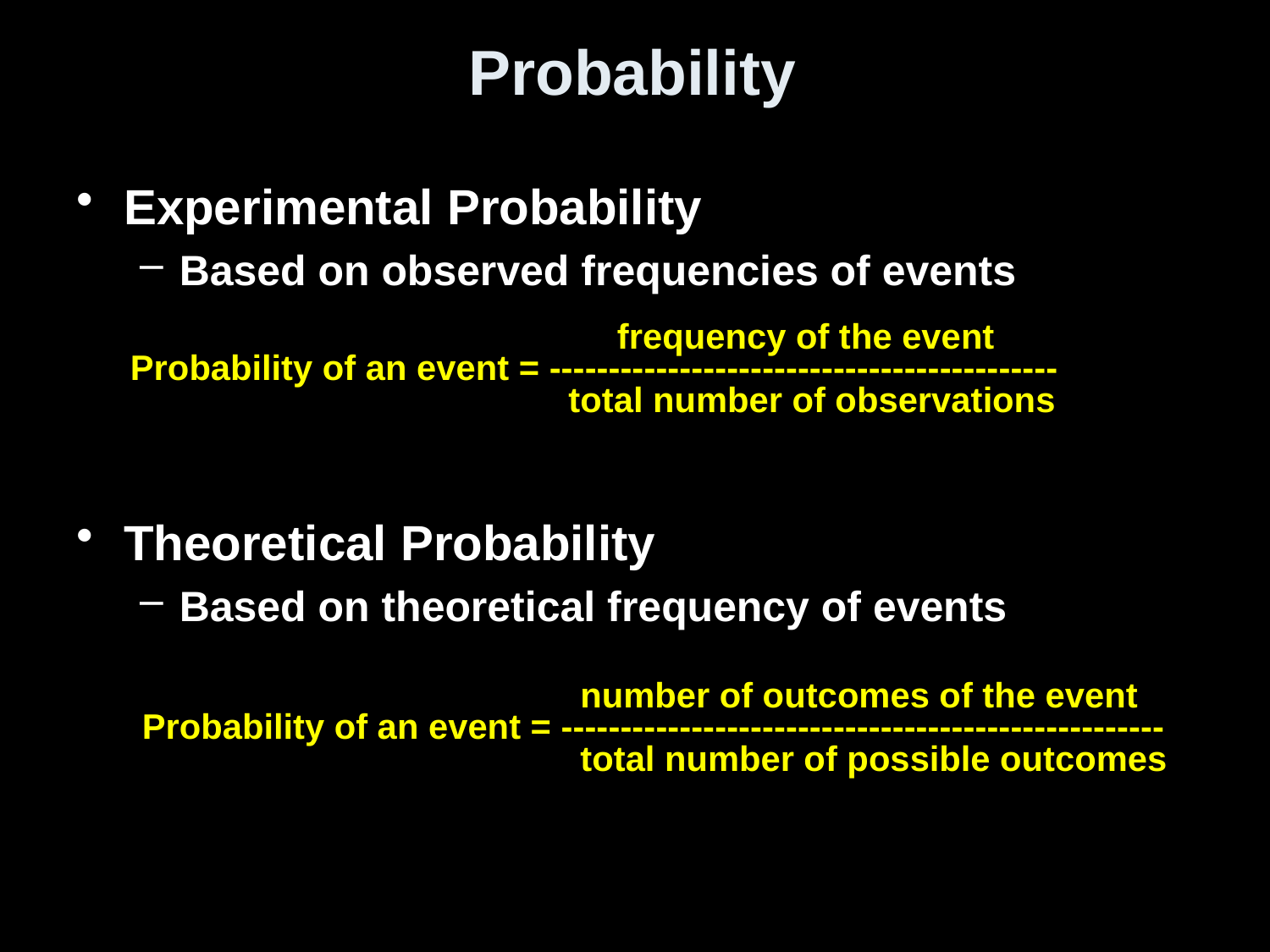

# Probability
Experimental Probability
Based on observed frequencies of events

Theoretical Probability
Based on theoretical frequency of events
                                                  frequency of the event
Probability of an event = -------------------------------------------
                                             total number of observations
                                             number of outcomes of the event
Probability of an event = ---------------------------------------------------
                                             total number of possible outcomes